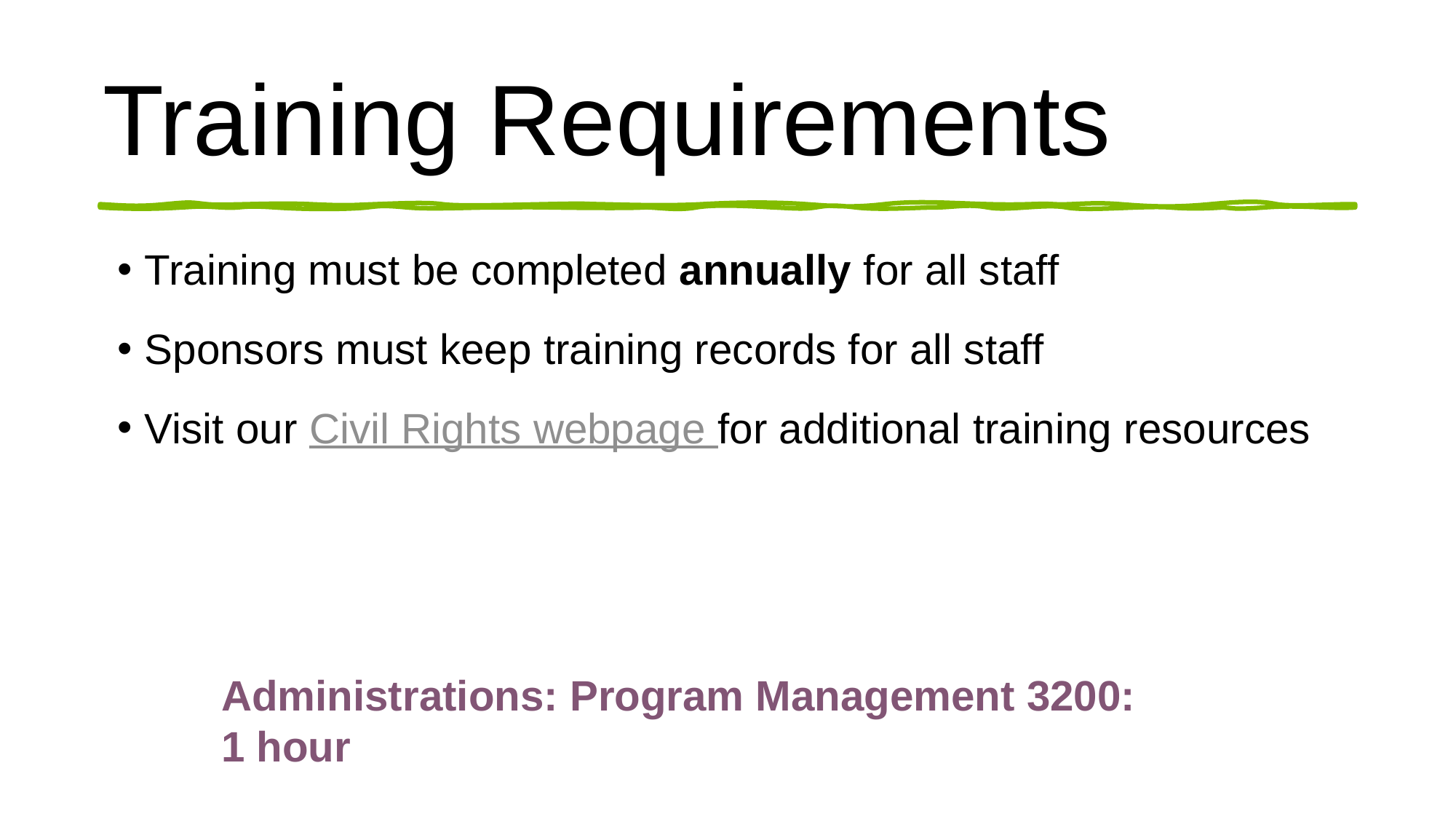

# Civil Rights Training Requirements
Training Requirements
Training must be completed annually for all staff
Sponsors must keep training records for all staff
Visit our Civil Rights webpage for additional training resources
Administrations: Program Management 3200: 1 hour